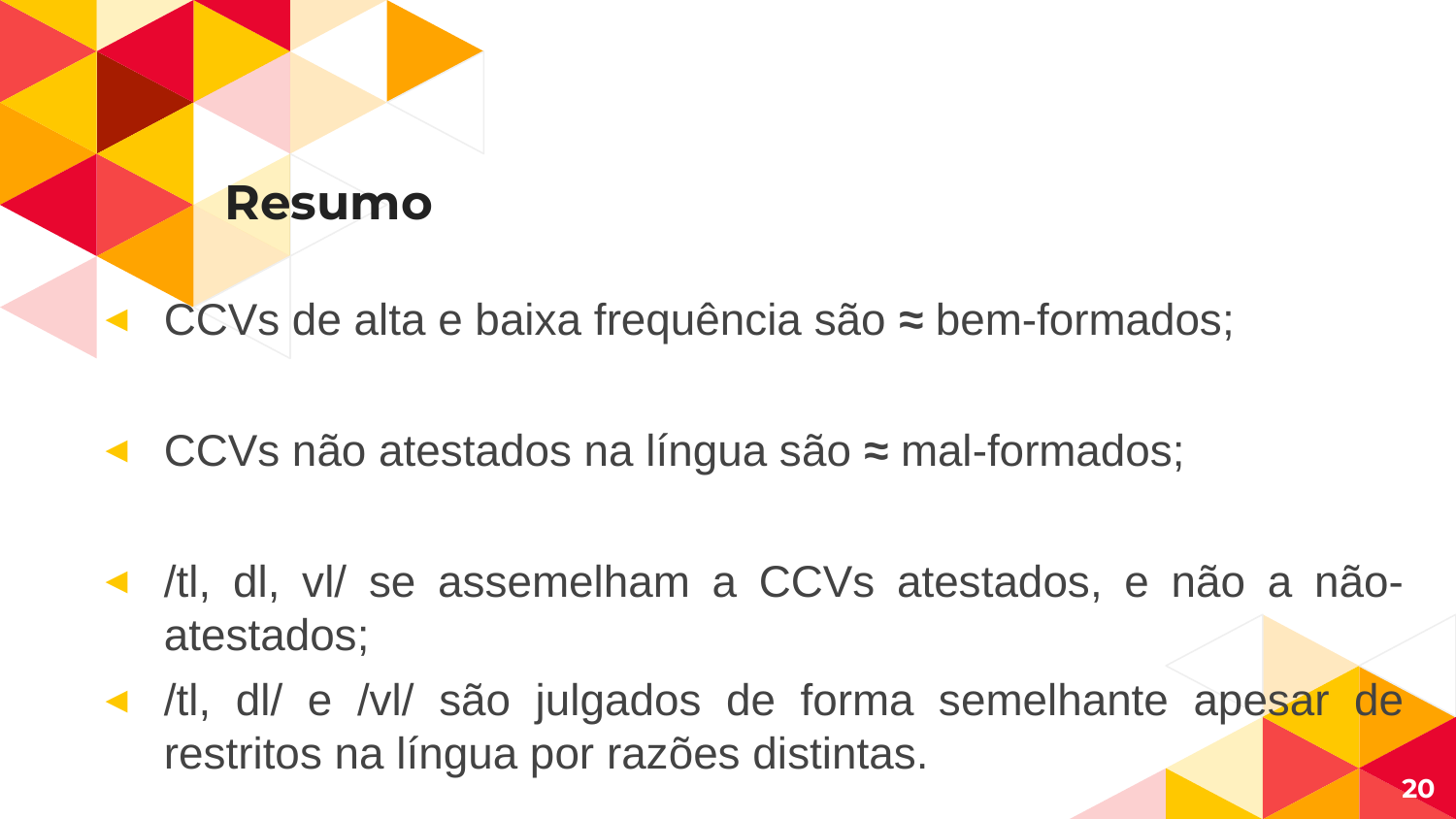

# Resumo
CCVs de alta e baixa frequência são ≈ bem-formados;

CCVs não atestados na língua são ≈ mal-formados;

/tl, dl, vl/ se assemelham a CCVs atestados, e não a não-atestados;
/tl, dl/ e /vl/ são julgados de forma semelhante apesar de restritos na língua por razões distintas.
20